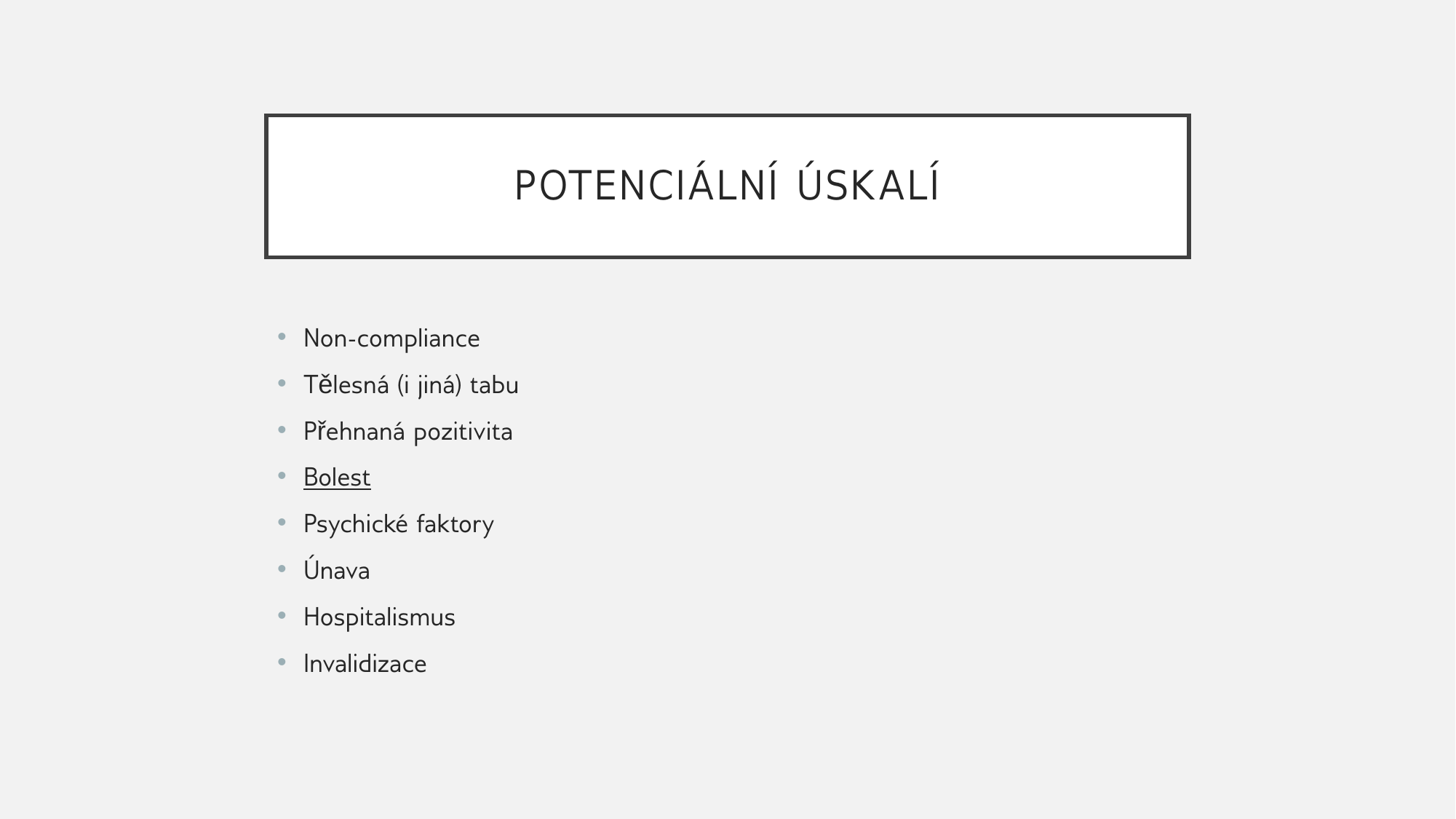

# Potenciální úskalí
Non-compliance
Tělesná (i jiná) tabu
Přehnaná pozitivita
Bolest
Psychické faktory
Únava
Hospitalismus
Invalidizace